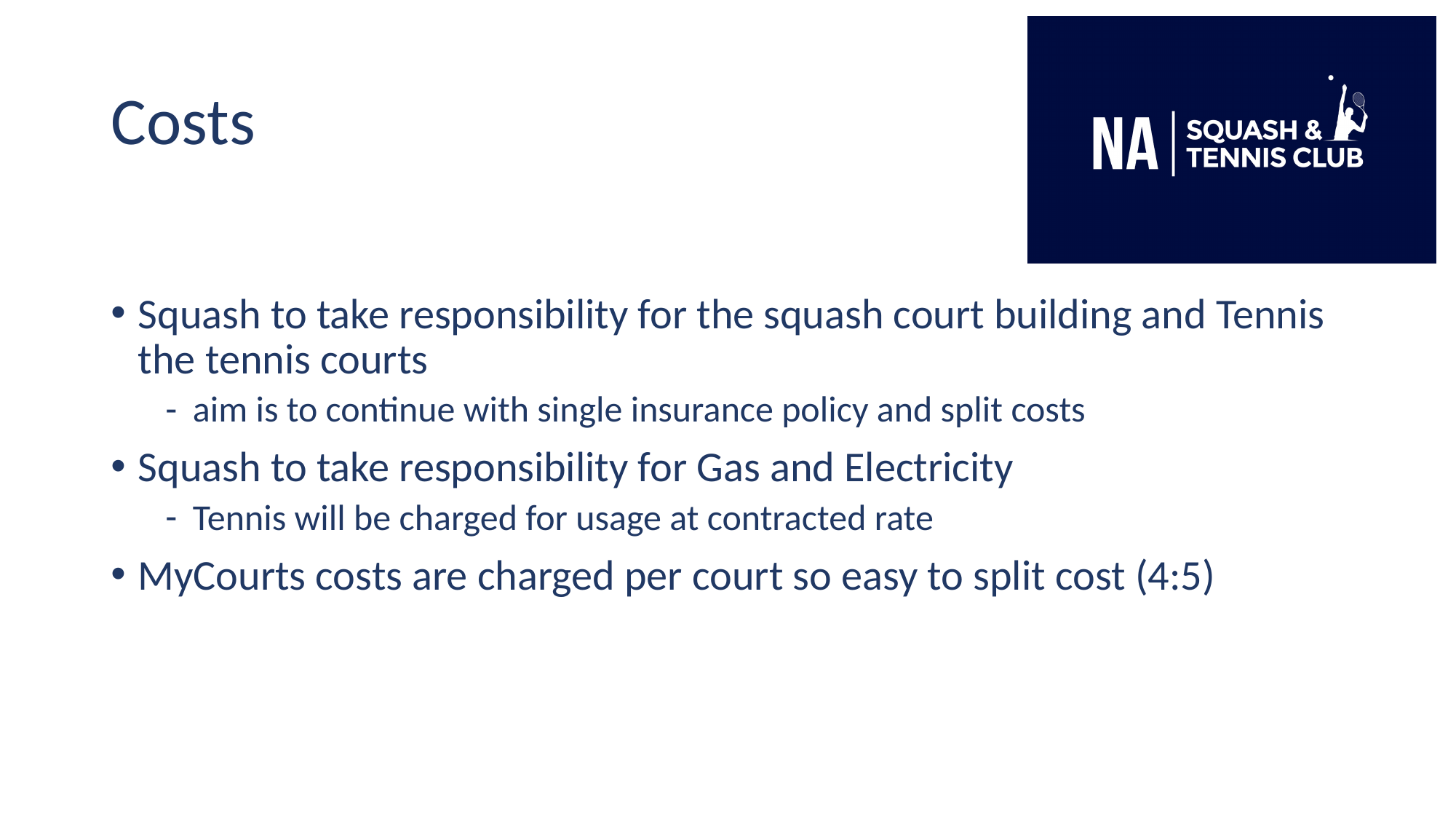

# Costs

Squash to take responsibility for the squash court building and Tennis the tennis courts
aim is to continue with single insurance policy and split costs
Squash to take responsibility for Gas and Electricity
Tennis will be charged for usage at contracted rate
MyCourts costs are charged per court so easy to split cost (4:5)